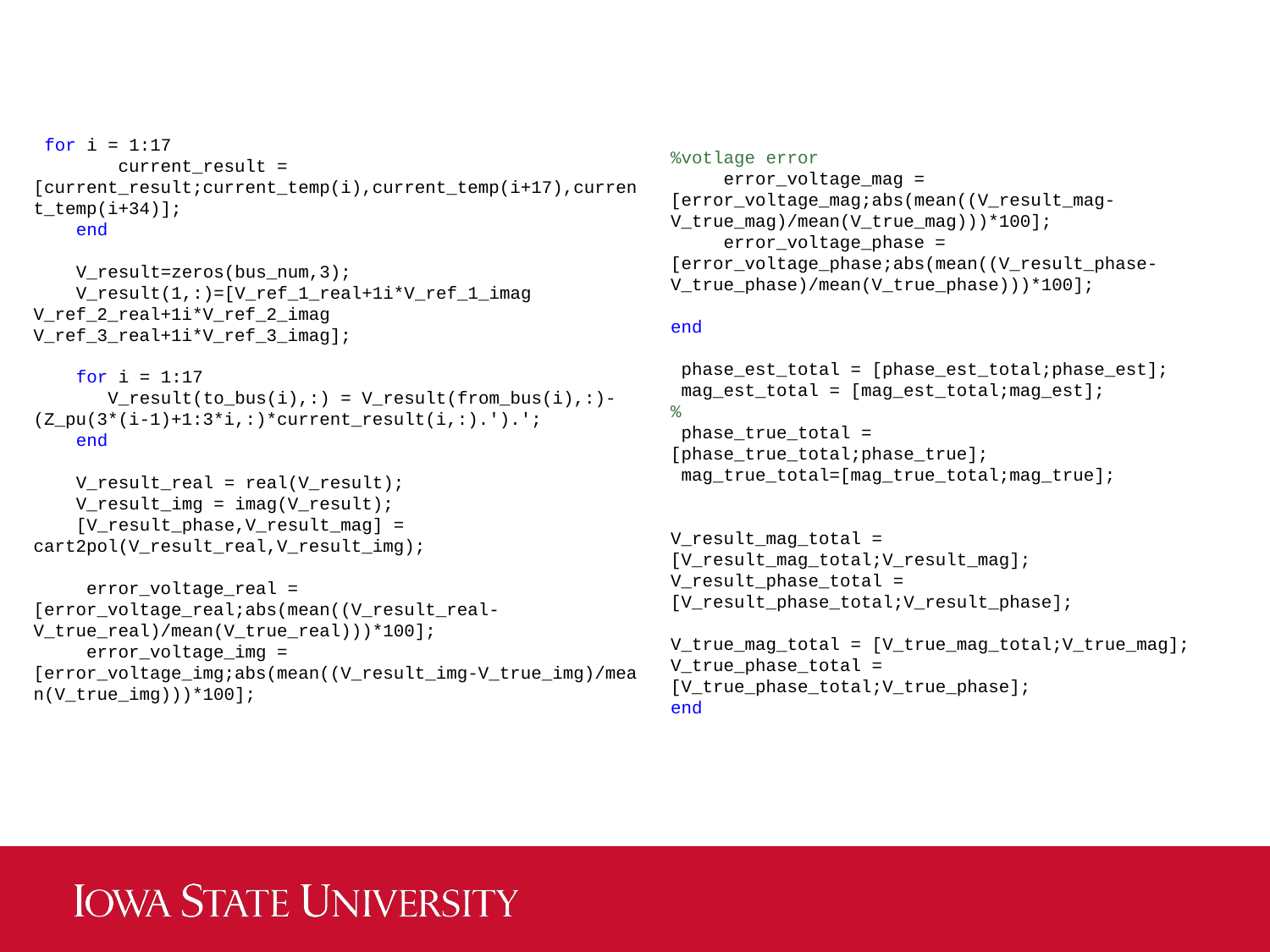

%votlage error
     error_voltage_mag = [error_voltage_mag;abs(mean((V_result_mag-V_true_mag)/mean(V_true_mag)))*100];
     error_voltage_phase = [error_voltage_phase;abs(mean((V_result_phase-V_true_phase)/mean(V_true_phase)))*100];

end

 phase_est_total = [phase_est_total;phase_est];
 mag_est_total = [mag_est_total;mag_est];
%
 phase_true_total = [phase_true_total;phase_true];
 mag_true_total=[mag_true_total;mag_true];

V_result_mag_total = [V_result_mag_total;V_result_mag];
V_result_phase_total = [V_result_phase_total;V_result_phase];

V_true_mag_total = [V_true_mag_total;V_true_mag];
V_true_phase_total = [V_true_phase_total;V_true_phase];
end
 for i = 1:17
        current_result = [current_result;current_temp(i),current_temp(i+17),current_temp(i+34)];
    end

    V_result=zeros(bus_num,3);
    V_result(1,:)=[V_ref_1_real+1i*V_ref_1_imag V_ref_2_real+1i*V_ref_2_imag V_ref_3_real+1i*V_ref_3_imag];

    for i = 1:17
       V_result(to_bus(i),:) = V_result(from_bus(i),:)-(Z_pu(3*(i-1)+1:3*i,:)*current_result(i,:).').';
    end

    V_result_real = real(V_result);
    V_result_img = imag(V_result);
    [V_result_phase,V_result_mag] = cart2pol(V_result_real,V_result_img);

     error_voltage_real = [error_voltage_real;abs(mean((V_result_real-V_true_real)/mean(V_true_real)))*100];
     error_voltage_img = [error_voltage_img;abs(mean((V_result_img-V_true_img)/mean(V_true_img)))*100];